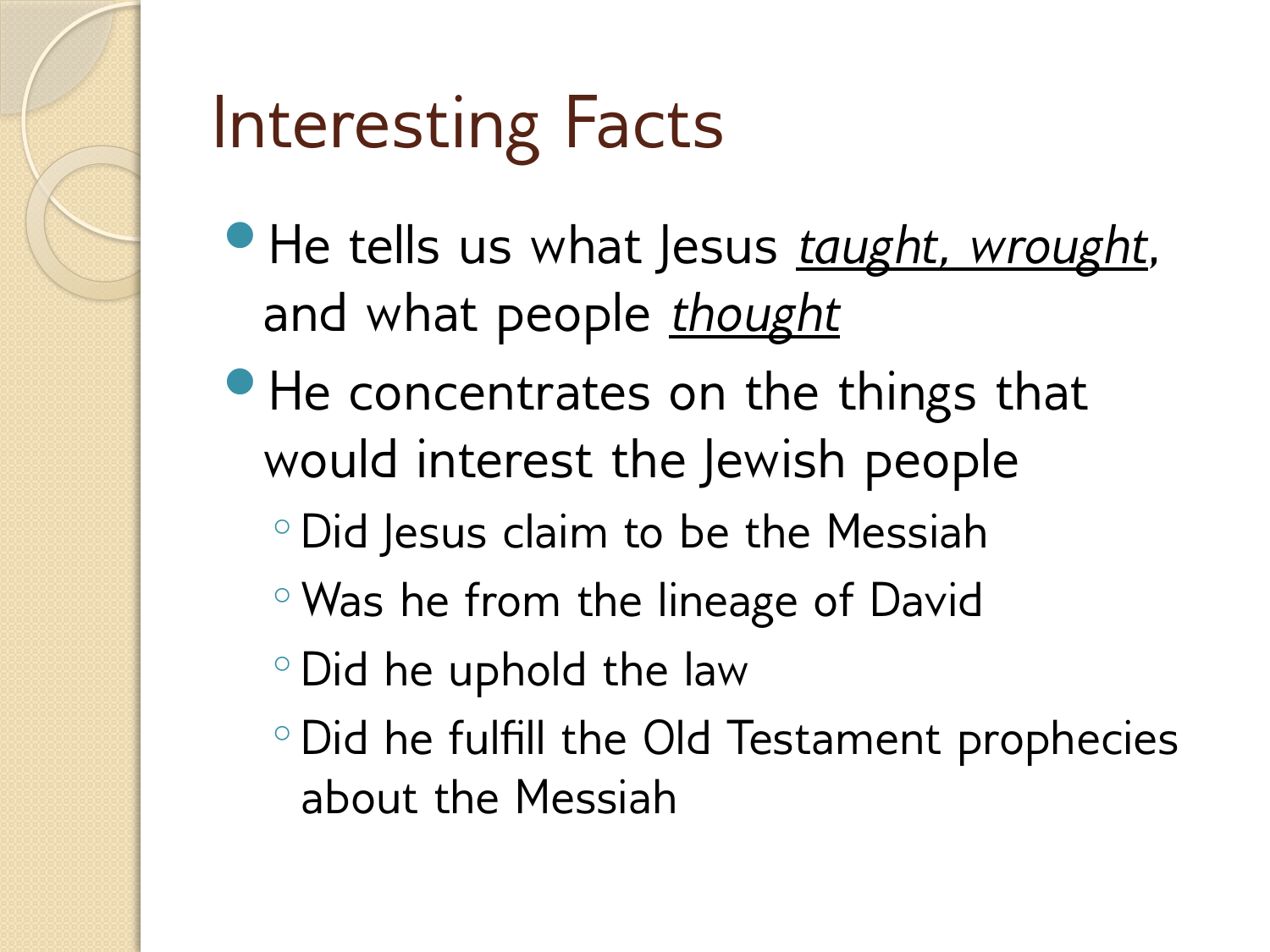

# Interesting Facts
He tells us what Jesus taught, wrought, and what people thought
He concentrates on the things that would interest the Jewish people
Did Jesus claim to be the Messiah
Was he from the lineage of David
Did he uphold the law
Did he fulfill the Old Testament prophecies about the Messiah